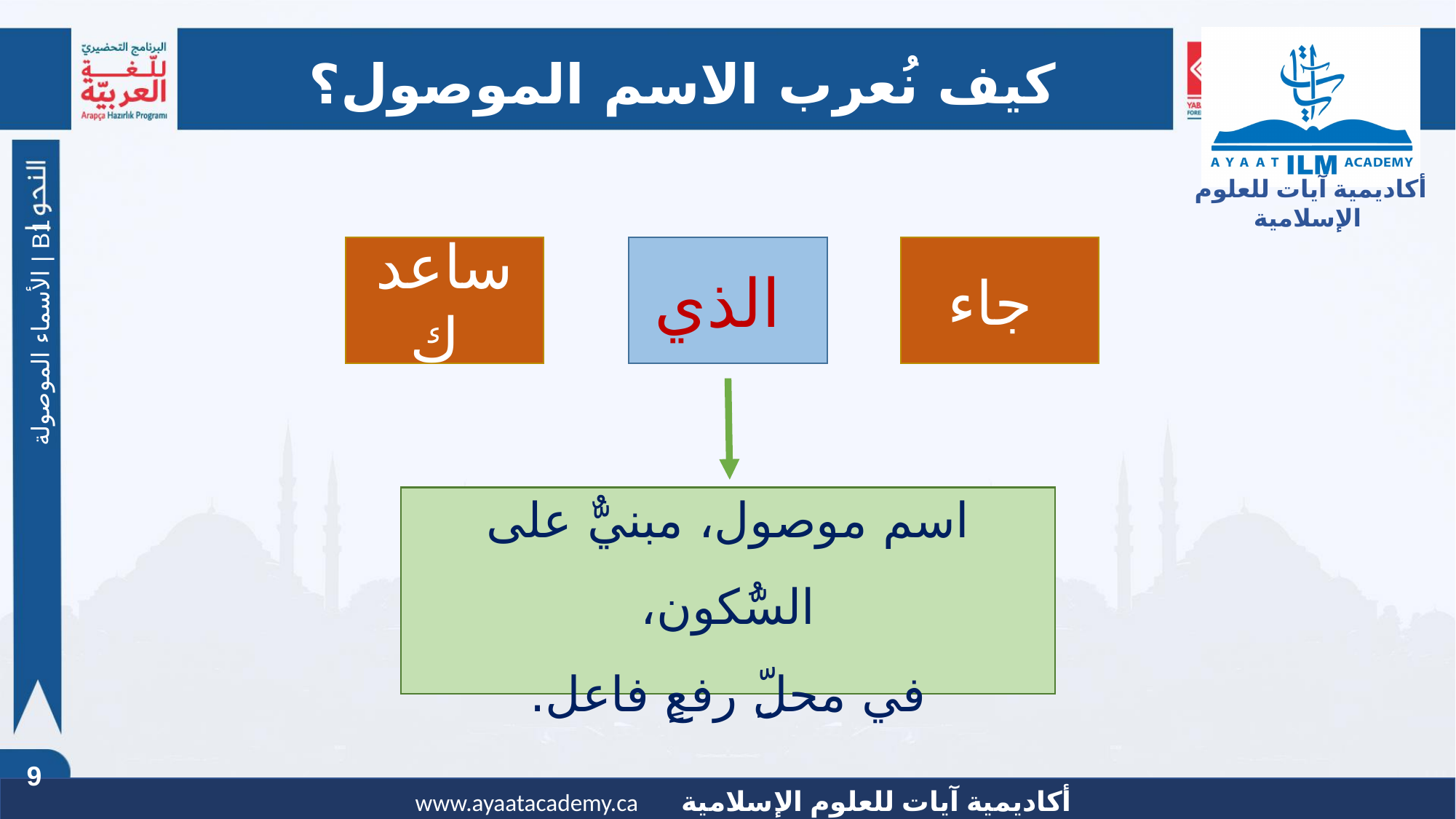

# كيف نُعرِب الاسم الموصول؟
ساعدك
الذي
جاء
الأسماء الموصولة | B1
اسم موصول، مبنيٌّ على السُّكون،
في محلِّ رفعٍ فاعل.
9